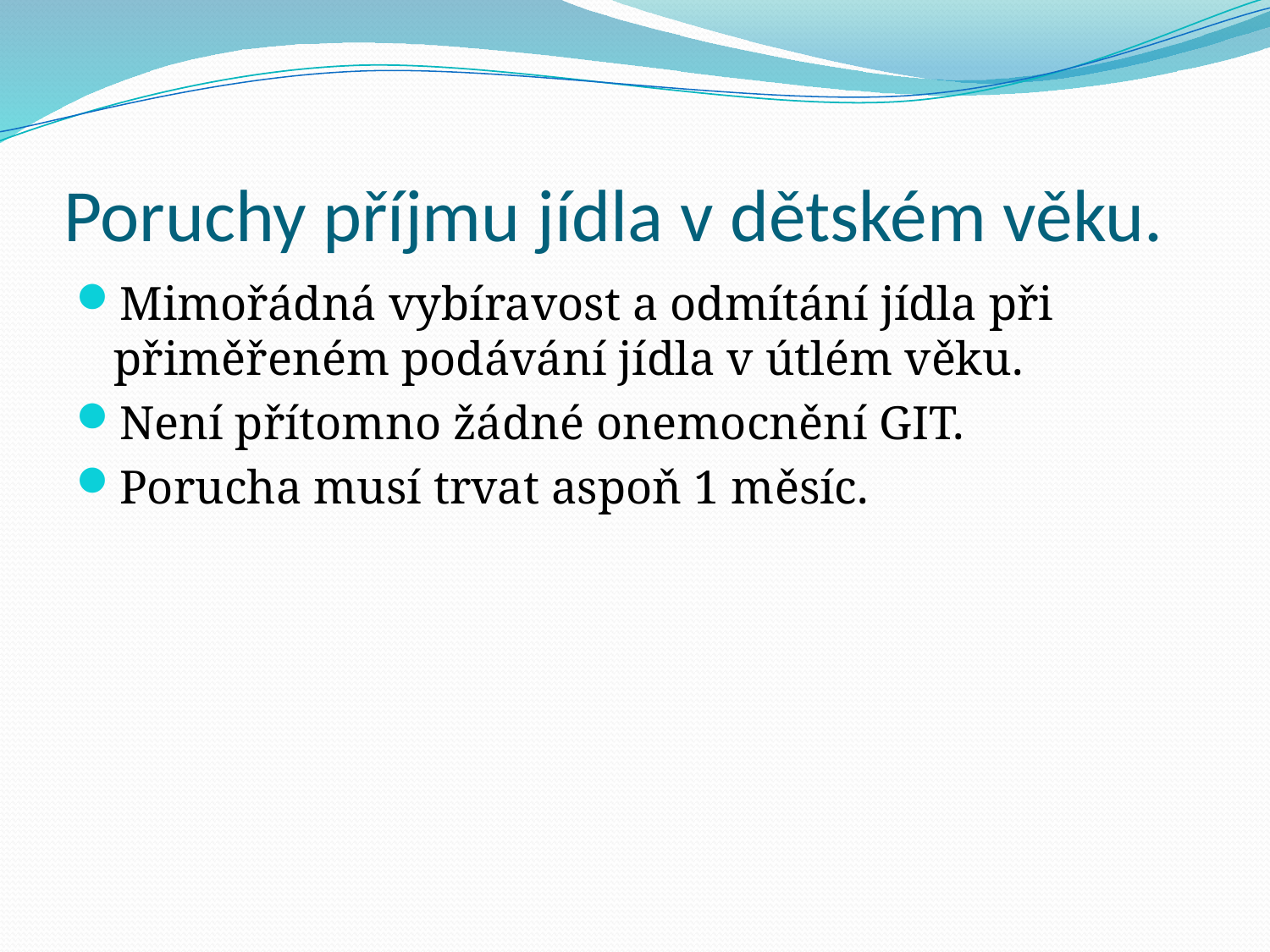

# Poruchy příjmu jídla v dětském věku.
Mimořádná vybíravost a odmítání jídla při přiměřeném podávání jídla v útlém věku.
Není přítomno žádné onemocnění GIT.
Porucha musí trvat aspoň 1 měsíc.